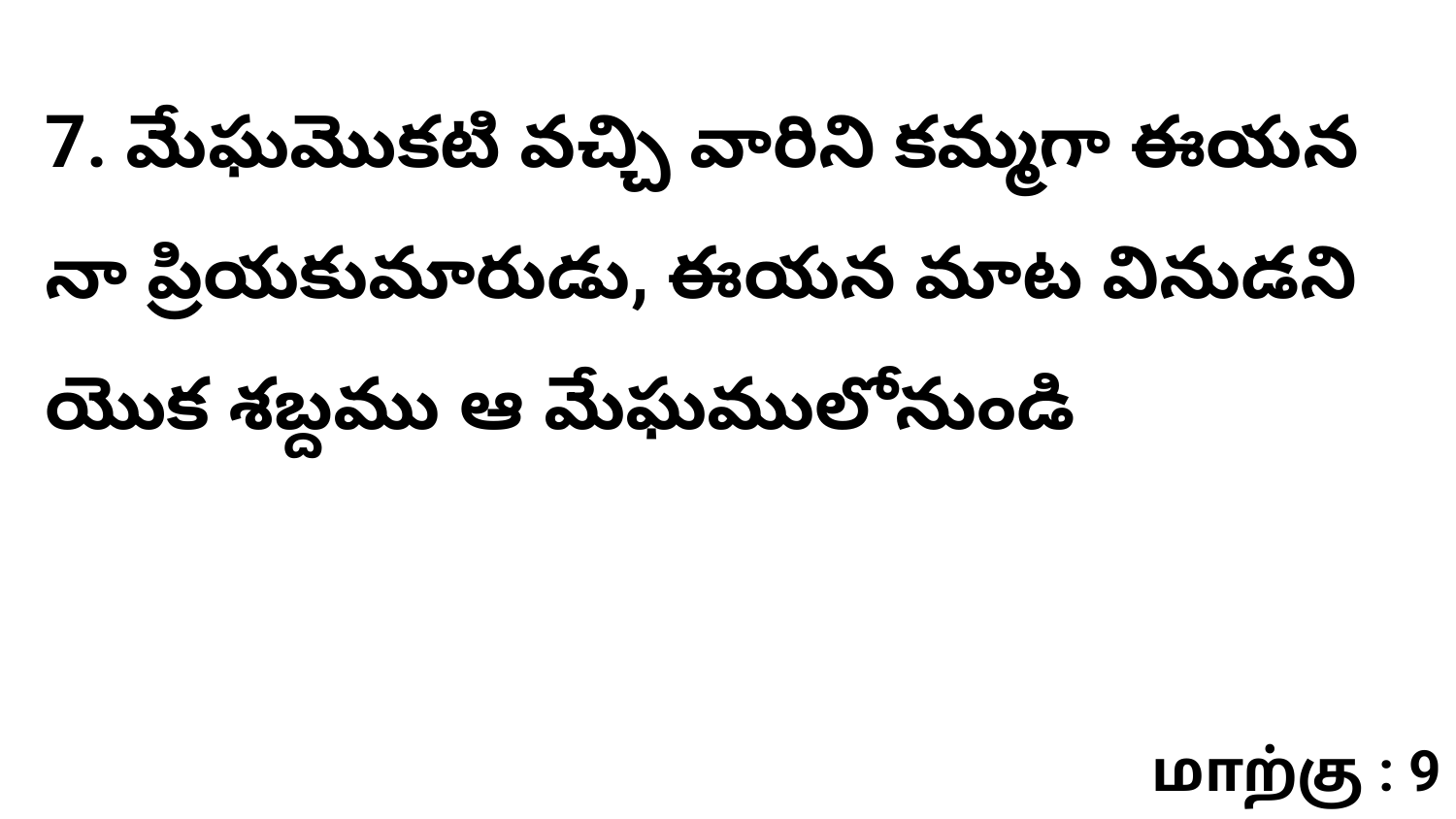

7. మేఘమొకటి వచ్చి వారిని కమ్మగా ఈయన నా ప్రియకుమారుడు, ఈయన మాట వినుడని యొక శబ్దము ఆ మేఘములోనుండి
மாற்கு : 9